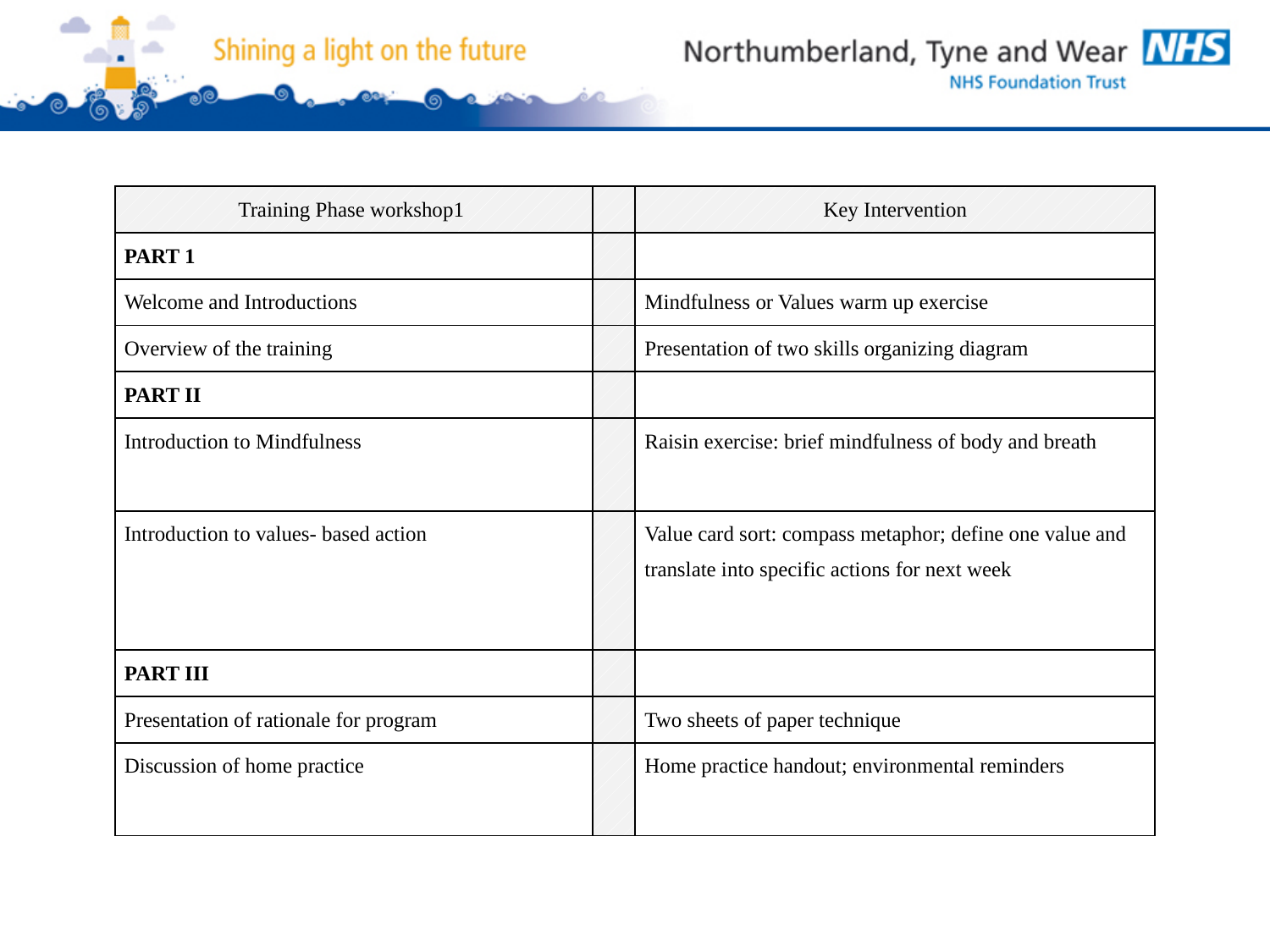

| Training Phase workshop1 |  | Key Intervention |
| --- | --- | --- |
| PART 1 |  |  |
| Welcome and Introductions |  | Mindfulness or Values warm up exercise |
| Overview of the training |  | Presentation of two skills organizing diagram |
| PART II |  |  |
| Introduction to Mindfulness |  | Raisin exercise: brief mindfulness of body and breath |
| Introduction to values- based action |  | Value card sort: compass metaphor; define one value and translate into specific actions for next week |
| PART III |  |  |
| Presentation of rationale for program |  | Two sheets of paper technique |
| Discussion of home practice |  | Home practice handout; environmental reminders |